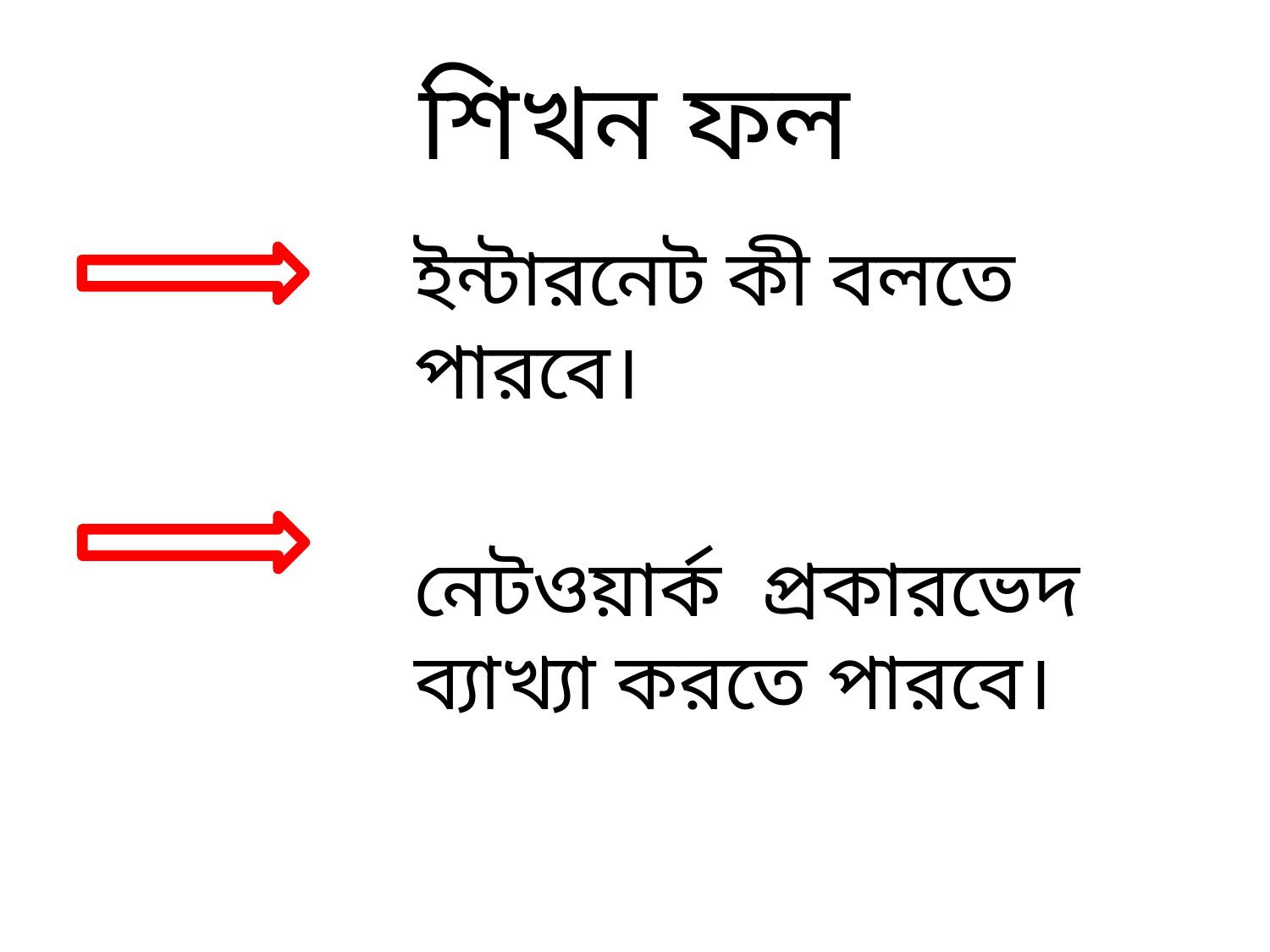

# শিখন ফল

ইন্টারনেট কী বলতে পারবে।

নেটওয়ার্ক  প্রকারভেদ ব্যাখ্যা করতে পারবে।